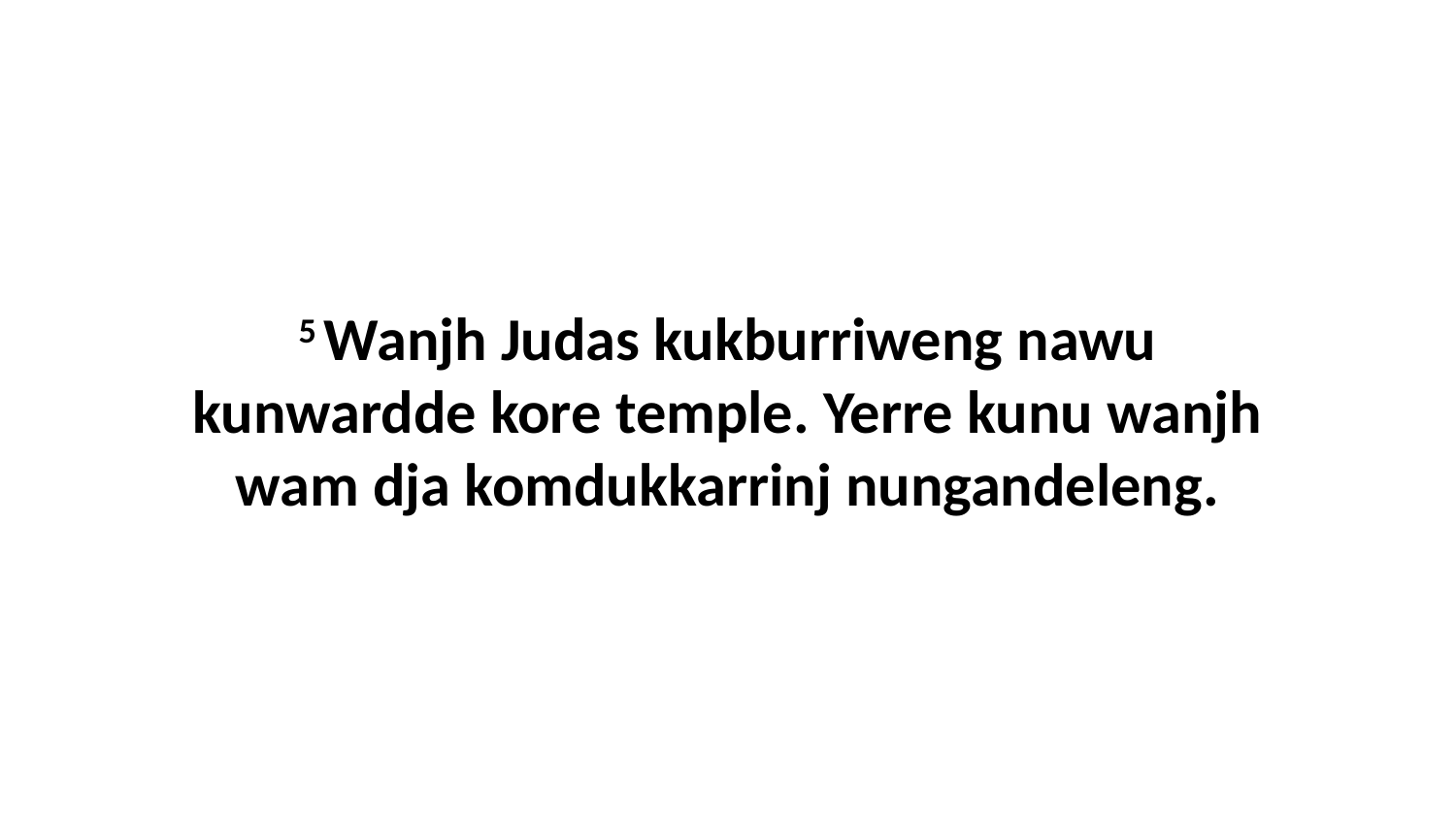

5 Wanjh Judas kukburriweng nawu kunwardde kore temple. Yerre kunu wanjh wam dja komdukkarrinj nungandeleng.